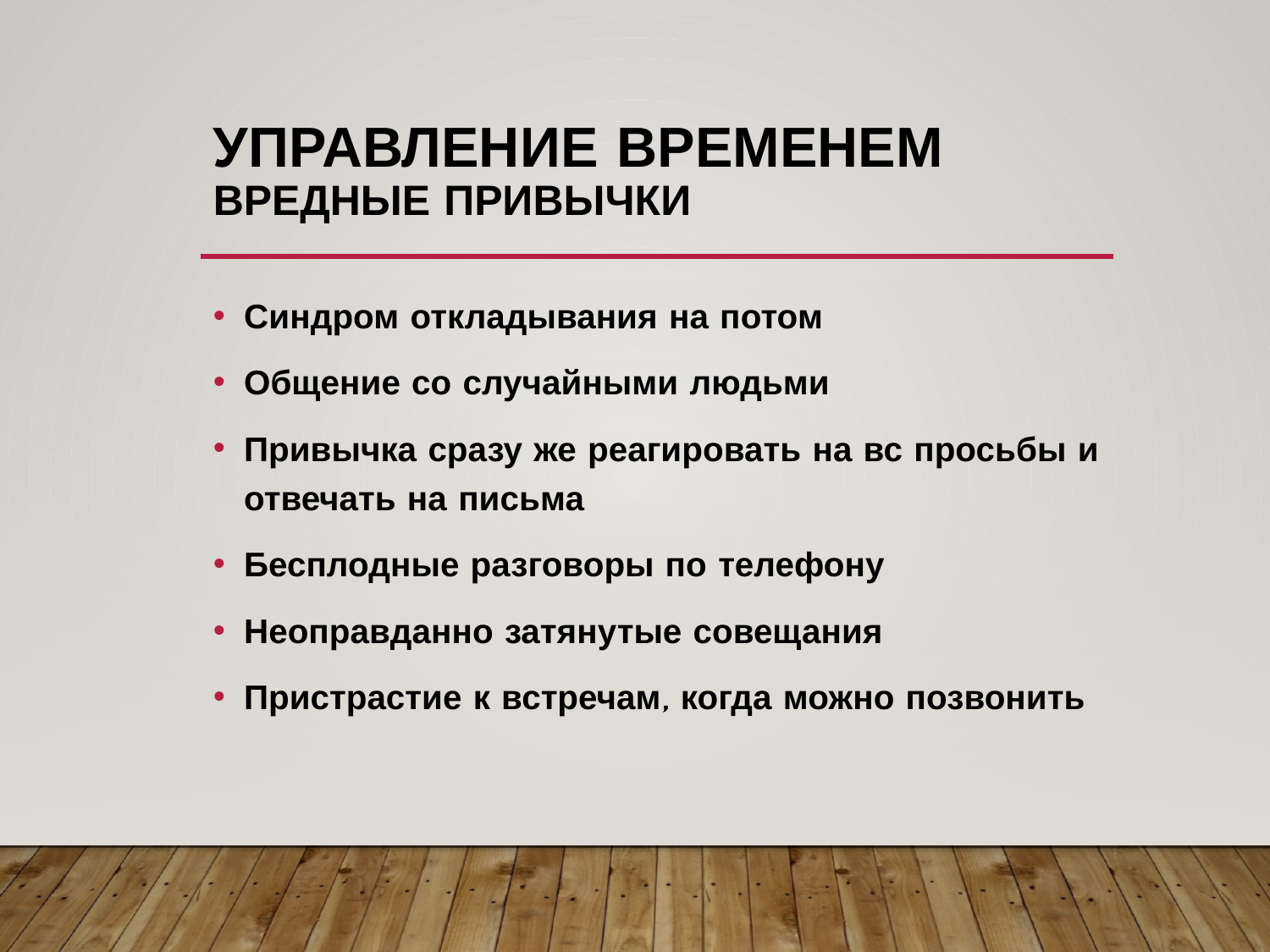

# Управление временем Вредные привычки
Синдром откладывания на потом
Общение со случайными людьми
Привычка сразу же реагировать на вс просьбы и отвечать на письма
Бесплодные разговоры по телефону
Неоправданно затянутые совещания
Пристрастие к встречам, когда можно позвонить